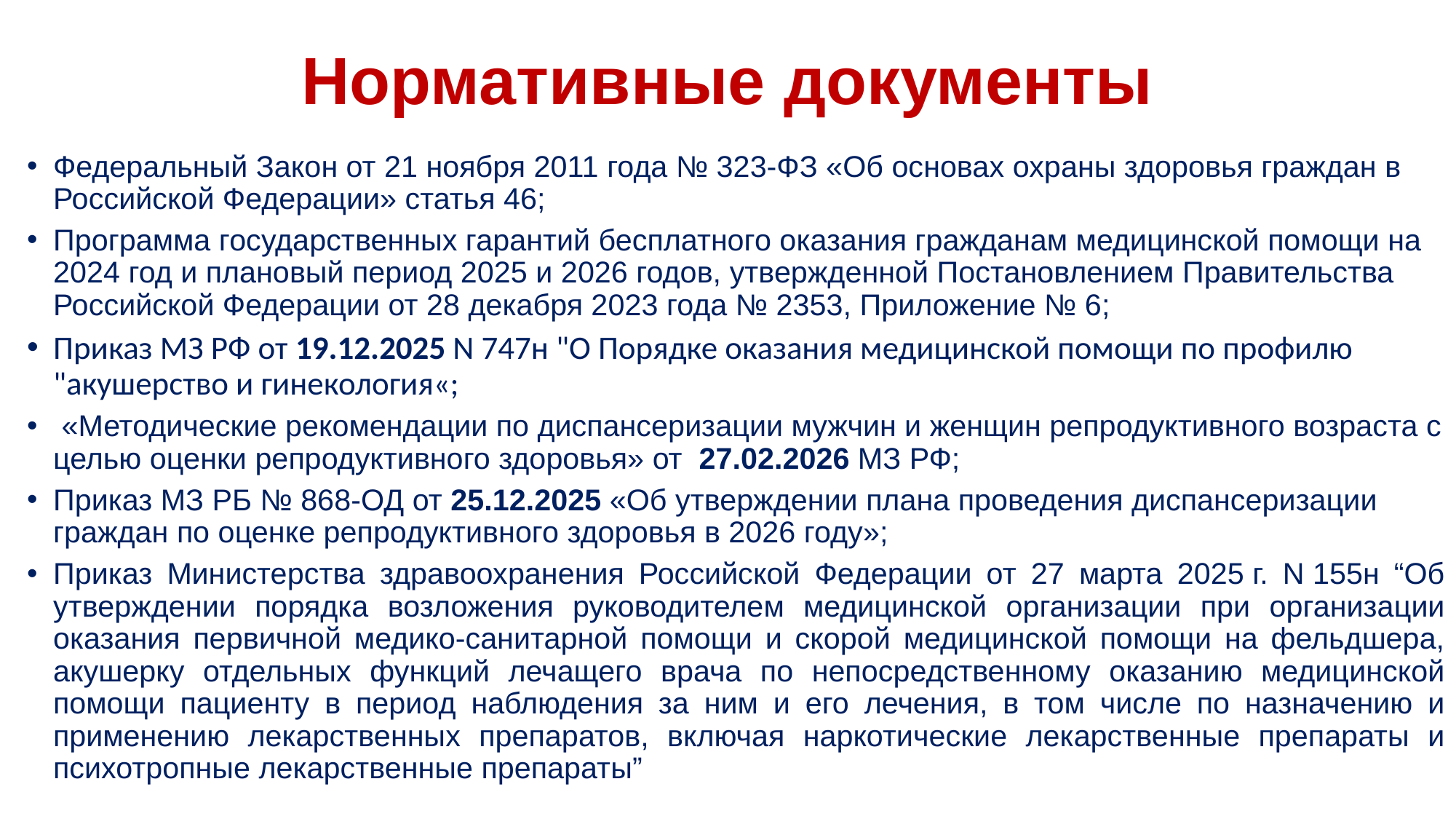

# Нормативные документы
Федеральный Закон от 21 ноября 2011 года № 323-ФЗ «Об основах охраны здоровья граждан в Российской Федерации» статья 46;
Программа государственных гарантий бесплатного оказания гражданам медицинской помощи на 2024 год и плановый период 2025 и 2026 годов, утвержденной Постановлением Правительства Российской Федерации от 28 декабря 2023 года № 2353, Приложение № 6;
Приказ МЗ РФ от 19.12.2025 N 747н "О Порядке оказания медицинской помощи по профилю "акушерство и гинекология«;
 «Методические рекомендации по диспансеризации мужчин и женщин репродуктивного возраста с целью оценки репродуктивного здоровья» от  27.02.2026 МЗ РФ;
Приказ МЗ РБ № 868-ОД от 25.12.2025 «Об утверждении плана проведения диспансеризации граждан по оценке репродуктивного здоровья в 2026 году»;
Приказ Министерства здравоохранения Российской Федерации от 27 марта 2025 г. N 155н “Об утверждении порядка возложения руководителем медицинской организации при организации оказания первичной медико-санитарной помощи и скорой медицинской помощи на фельдшера, акушерку отдельных функций лечащего врача по непосредственному оказанию медицинской помощи пациенту в период наблюдения за ним и его лечения, в том числе по назначению и применению лекарственных препаратов, включая наркотические лекарственные препараты и психотропные лекарственные препараты”